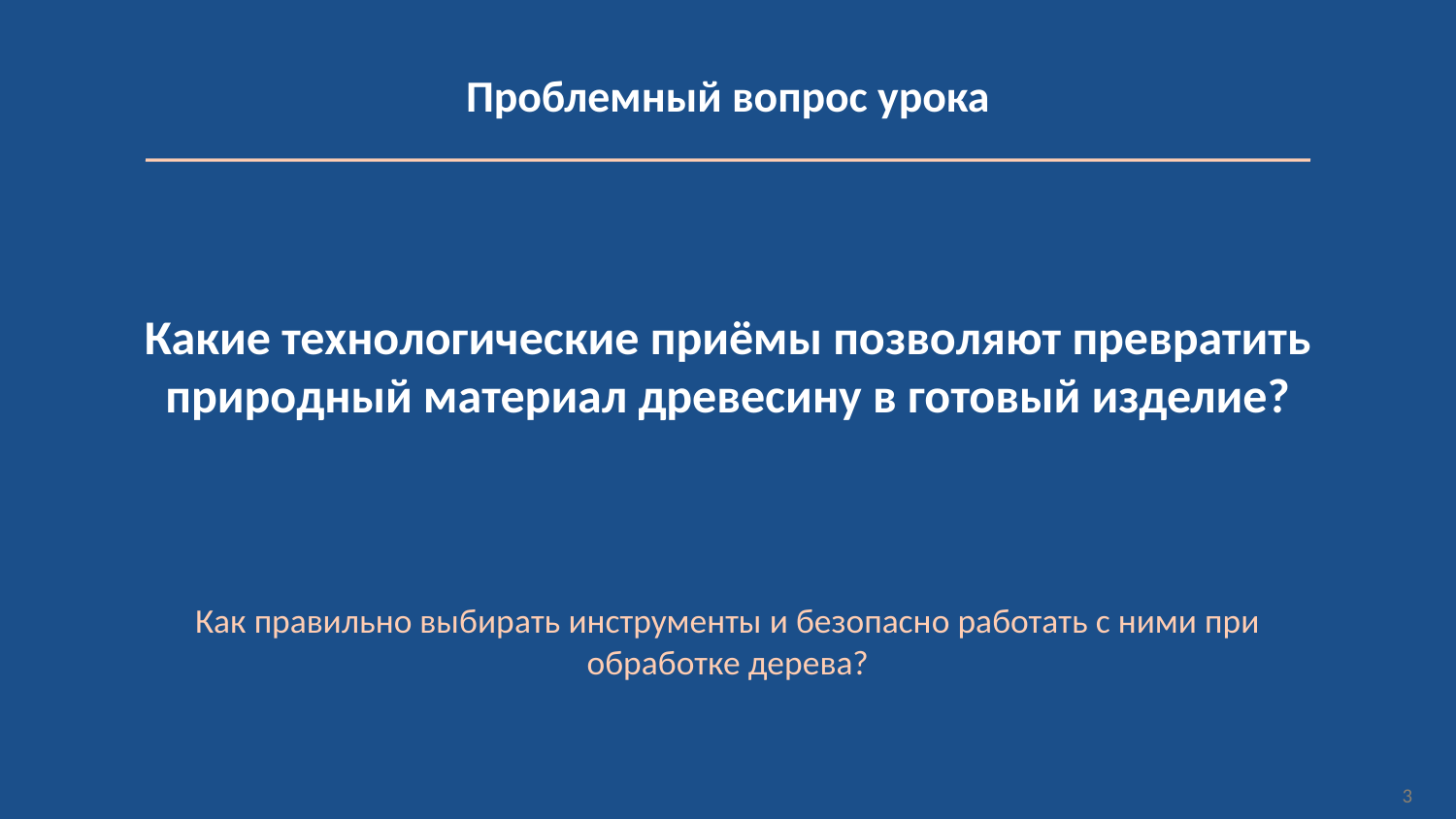

Проблемный вопрос урока

Какие технологические приёмы позволяют превратить природный материал древесину в готовый изделие?
Как правильно выбирать инструменты и безопасно работать с ними при обработке дерева?
3